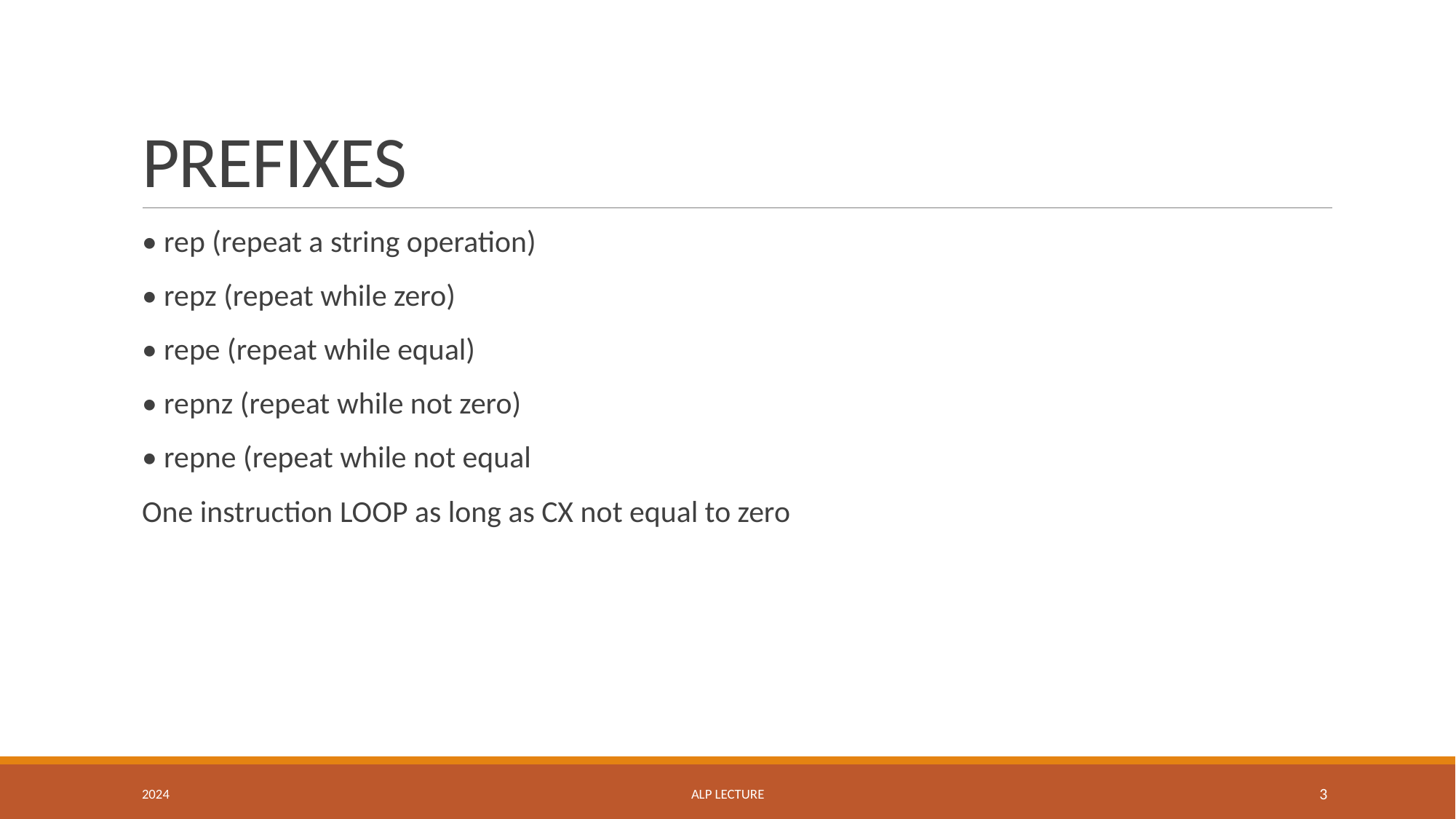

# PREFIXES
• rep (repeat a string operation)
• repz (repeat while zero)
• repe (repeat while equal)
• repnz (repeat while not zero)
• repne (repeat while not equal
One instruction LOOP as long as CX not equal to zero
2024
ALP LECTURE
3